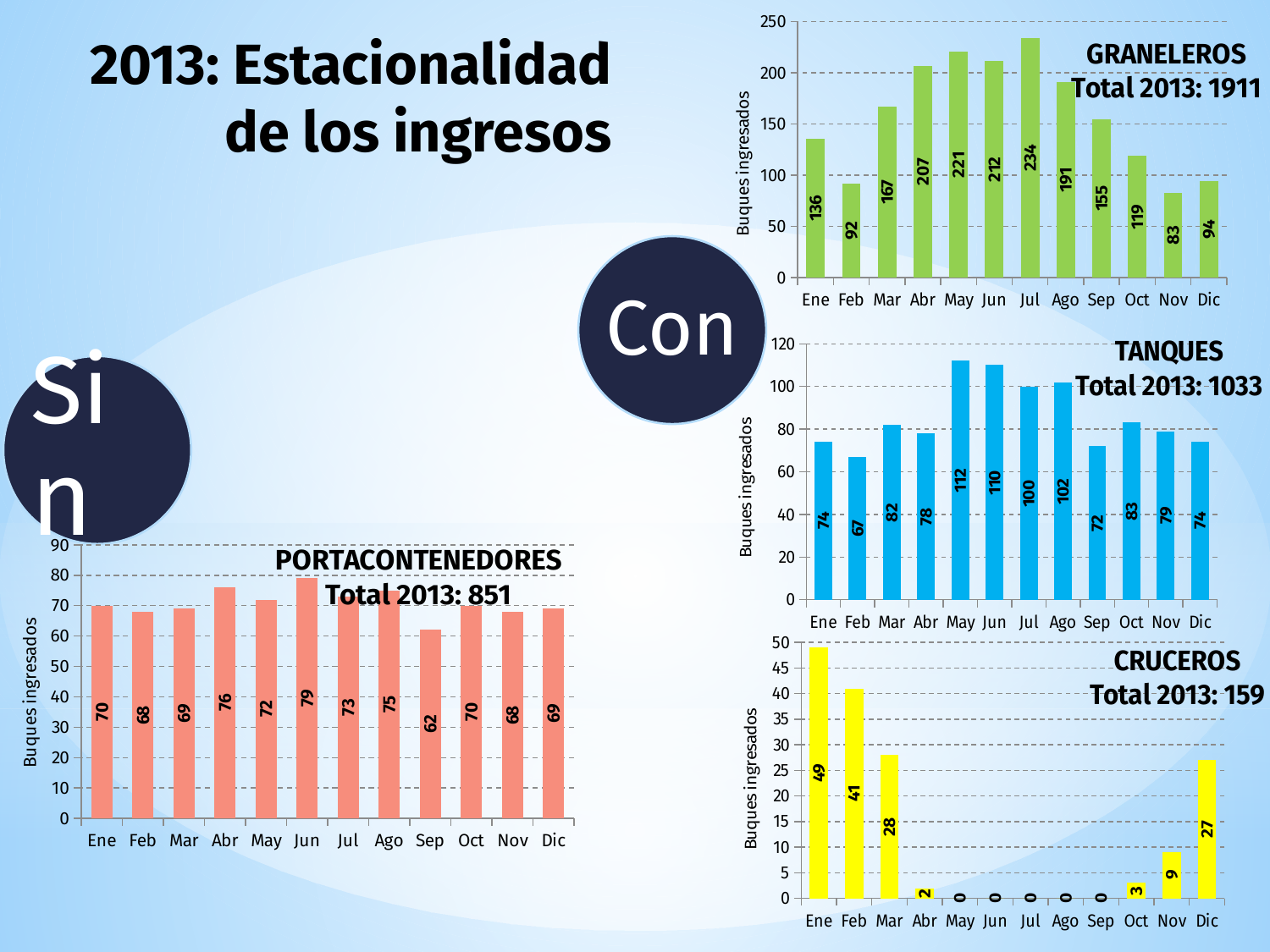

### Chart: GRANELEROS
Total 2013: 1911

| Category | GRANELEROS |
|---|---|
| Ene | 136.0 |
| Feb | 92.0 |
| Mar | 167.0 |
| Abr | 207.0 |
| May | 221.0 |
| Jun | 212.0 |
| Jul | 234.0 |
| Ago | 191.0 |
| Sep | 155.0 |
| Oct | 119.0 |
| Nov | 83.0 |
| Dic | 94.0 |
2013: Estacionalidad de los ingresos
Con

### Chart: TANQUES
Total 2013: 1033

| Category | TANQUES |
|---|---|
| Ene | 74.0 |
| Feb | 67.0 |
| Mar | 82.0 |
| Abr | 78.0 |
| May | 112.0 |
| Jun | 110.0 |
| Jul | 100.0 |
| Ago | 102.0 |
| Sep | 72.0 |
| Oct | 83.0 |
| Nov | 79.0 |
| Dic | 74.0 |
Sin

### Chart: PORTACONTENEDORES
Total 2013: 851

| Category | PORTACONTEN. |
|---|---|
| Ene | 70.0 |
| Feb | 68.0 |
| Mar | 69.0 |
| Abr | 76.0 |
| May | 72.0 |
| Jun | 79.0 |
| Jul | 73.0 |
| Ago | 75.0 |
| Sep | 62.0 |
| Oct | 70.0 |
| Nov | 68.0 |
| Dic | 69.0 |

### Chart: CRUCEROS
Total 2013: 159

| Category | CRUCEROS |
|---|---|
| Ene | 49.0 |
| Feb | 41.0 |
| Mar | 28.0 |
| Abr | 2.0 |
| May | 0.0 |
| Jun | 0.0 |
| Jul | 0.0 |
| Ago | 0.0 |
| Sep | 0.0 |
| Oct | 3.0 |
| Nov | 9.0 |
| Dic | 27.0 |